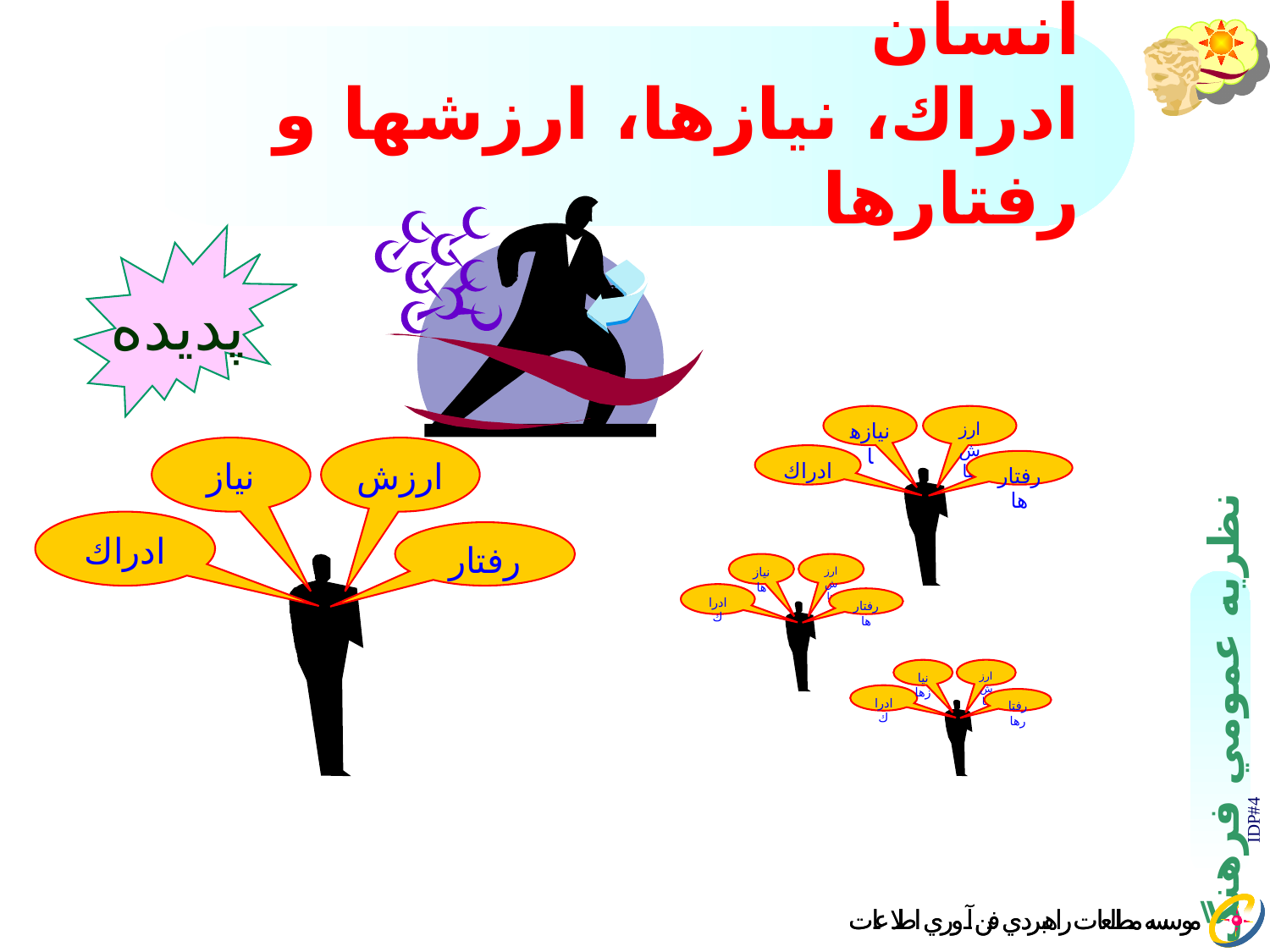

# انسان ادراك،‌ نيازها، ارزشها و رفتارها

پديده
نيازها
ارزش ها
ادراك
رفتارها

نياز
ارزش
ادراك
رفتار

نيازها
ارزش ها
ادراك
رفتارها

نيازها
ارزش ها
ادراك
رفتارها

IDP#4